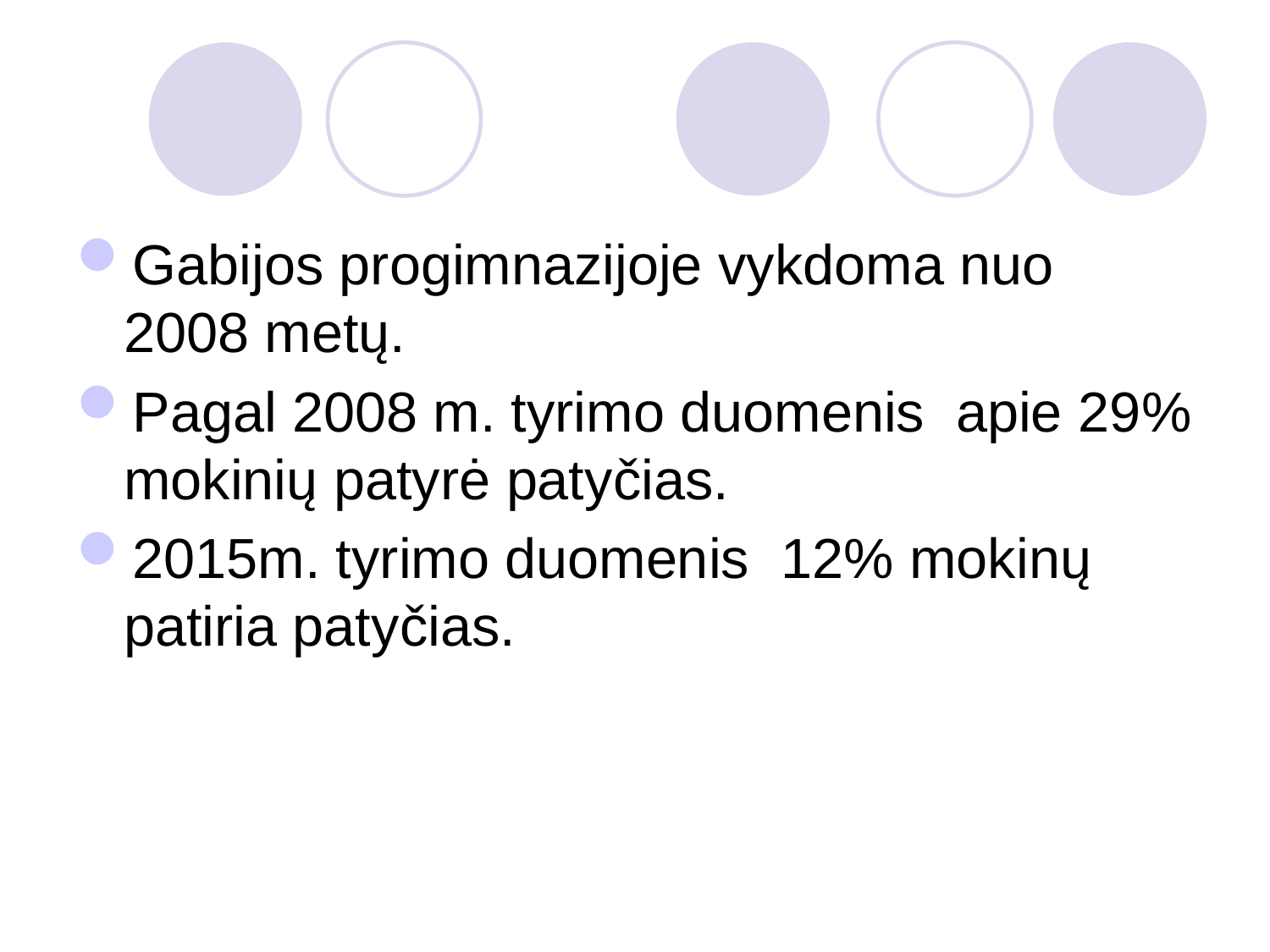

#
Gabijos progimnazijoje vykdoma nuo 2008 metų.
Pagal 2008 m. tyrimo duomenis  apie 29% mokinių patyrė patyčias.
2015m. tyrimo duomenis  12% mokinų patiria patyčias.